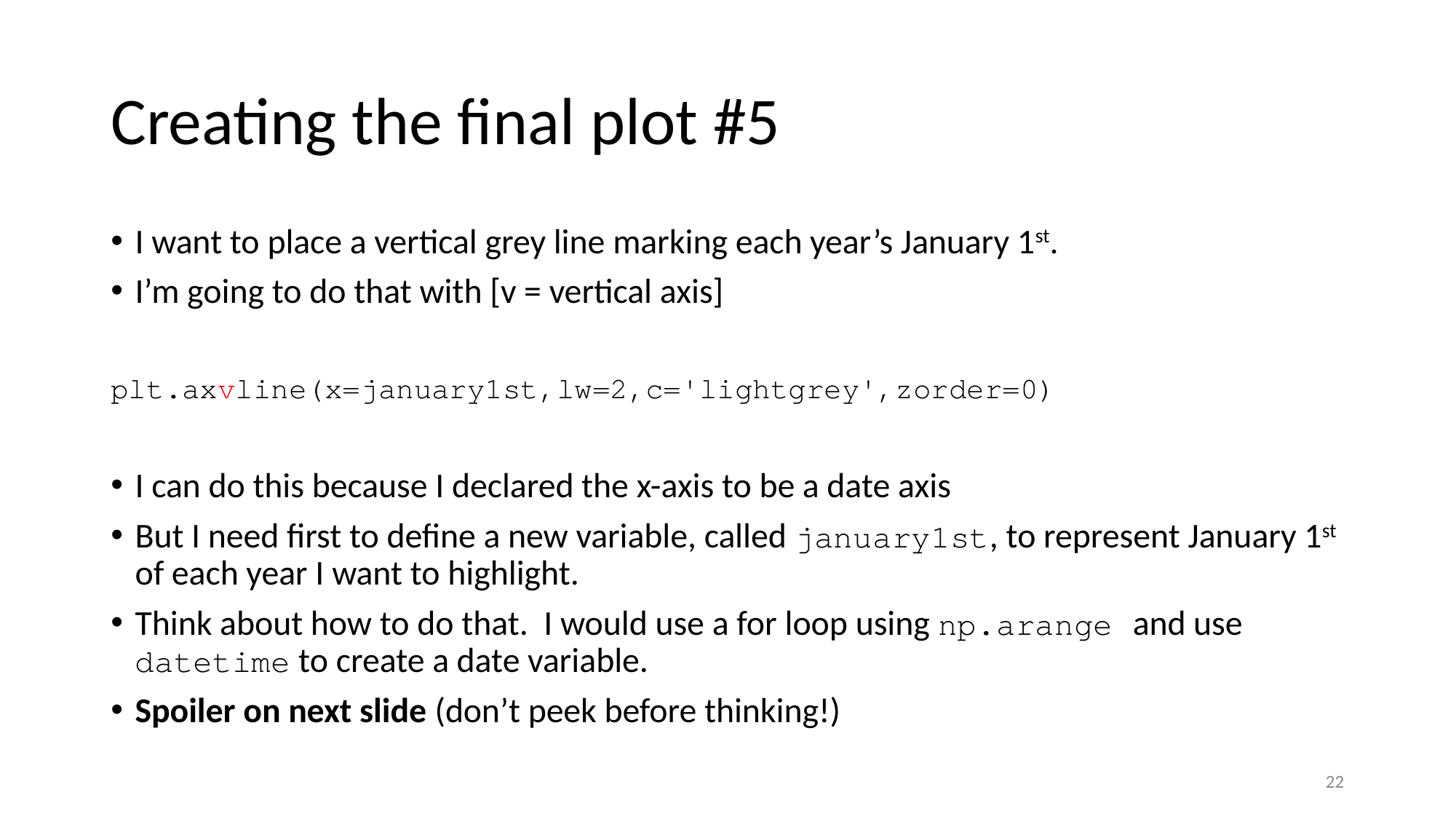

# Creating the final plot #5
I want to place a vertical grey line marking each year’s January 1st.
I’m going to do that with [v = vertical axis]

plt.axvline(x=january1st,lw=2,c='lightgrey',zorder=0)

I can do this because I declared the x-axis to be a date axis
But I need first to define a new variable, called january1st, to represent January 1st of each year I want to highlight.
Think about how to do that.  I would use a for loop using np.arange and use datetime to create a date variable.
Spoiler on next slide (don’t peek before thinking!)
22